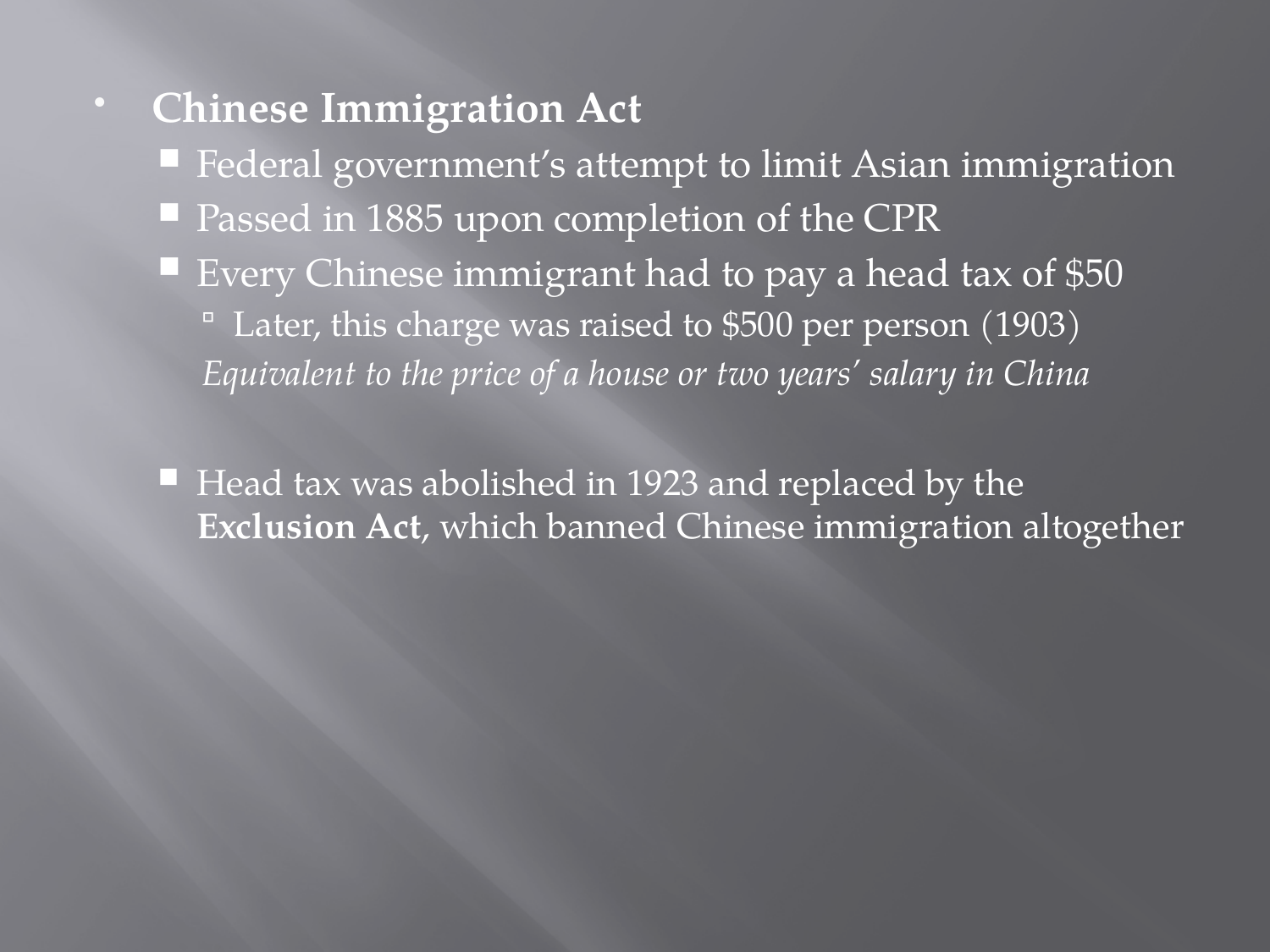

Chinese Immigration Act
Federal government’s attempt to limit Asian immigration
Passed in 1885 upon completion of the CPR
Every Chinese immigrant had to pay a head tax of $50
Later, this charge was raised to $500 per person (1903)
Equivalent to the price of a house or two years’ salary in China

Head tax was abolished in 1923 and replaced by the Exclusion Act, which banned Chinese immigration altogether